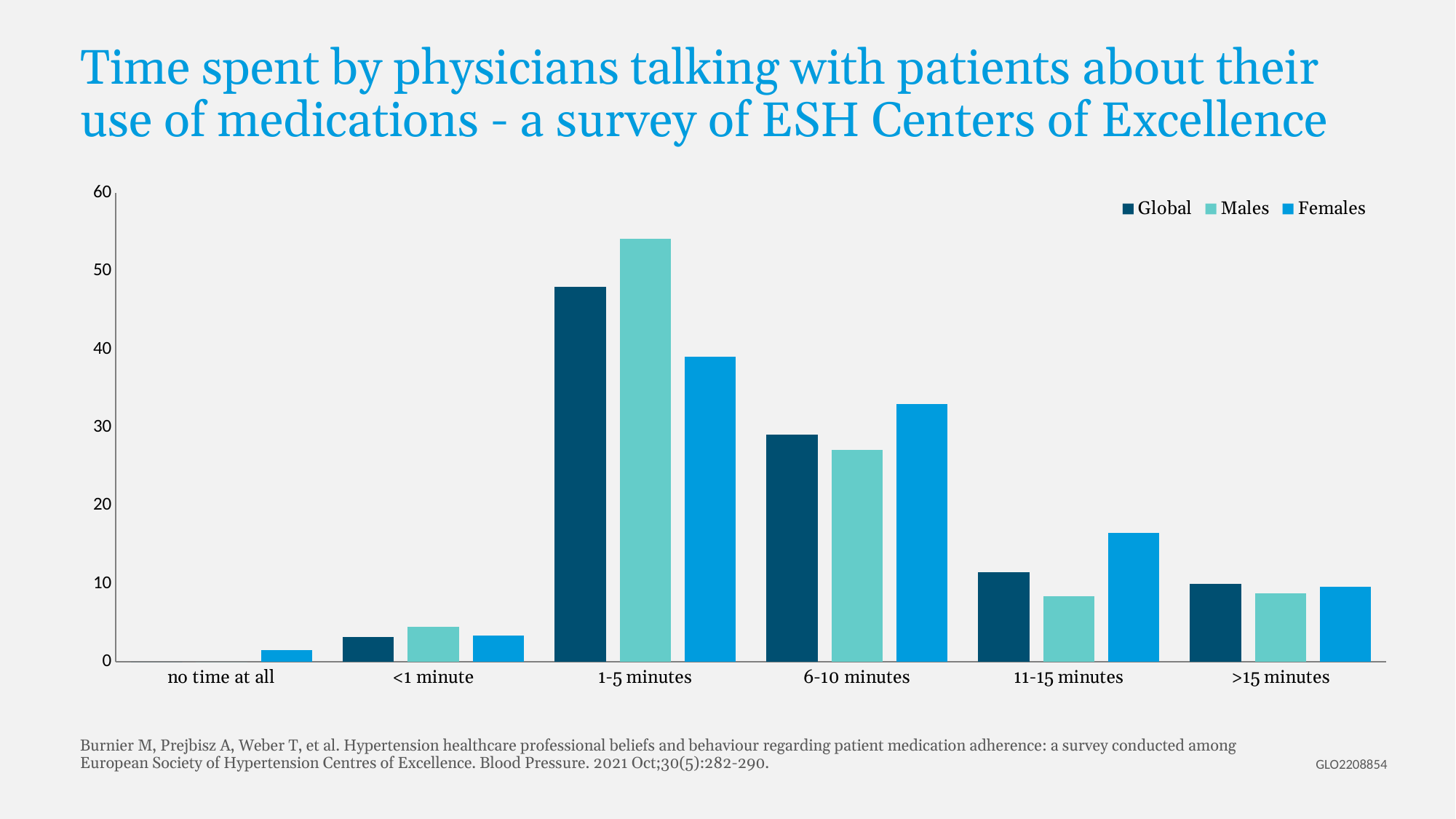

# Time spent by physicians talking with patients about their use of medications - a survey of ESH Centers of Excellence

### Chart

| Category | Global | Males | Females |
|---|---|---|---|
| no time at all | 0.0 | 0.0 | 1.5 |
| <1 minute | 3.2 | 4.5 | 3.4 |
| 1-5 minutes | 48.0 | 54.2 | 39.1 |
| 6-10 minutes | 29.1 | 27.1 | 33.0 |
| 11-15 minutes | 11.5 | 8.4 | 16.5 |
| >15 minutes | 10.0 | 8.8 | 9.6 |
Burnier M, Prejbisz A, Weber T, et al. Hypertension healthcare professional beliefs and behaviour regarding patient medication adherence: a survey conducted among European Society of Hypertension Centres of Excellence. Blood Pressure. 2021 Oct;30(5):282-290.
GLO2208854